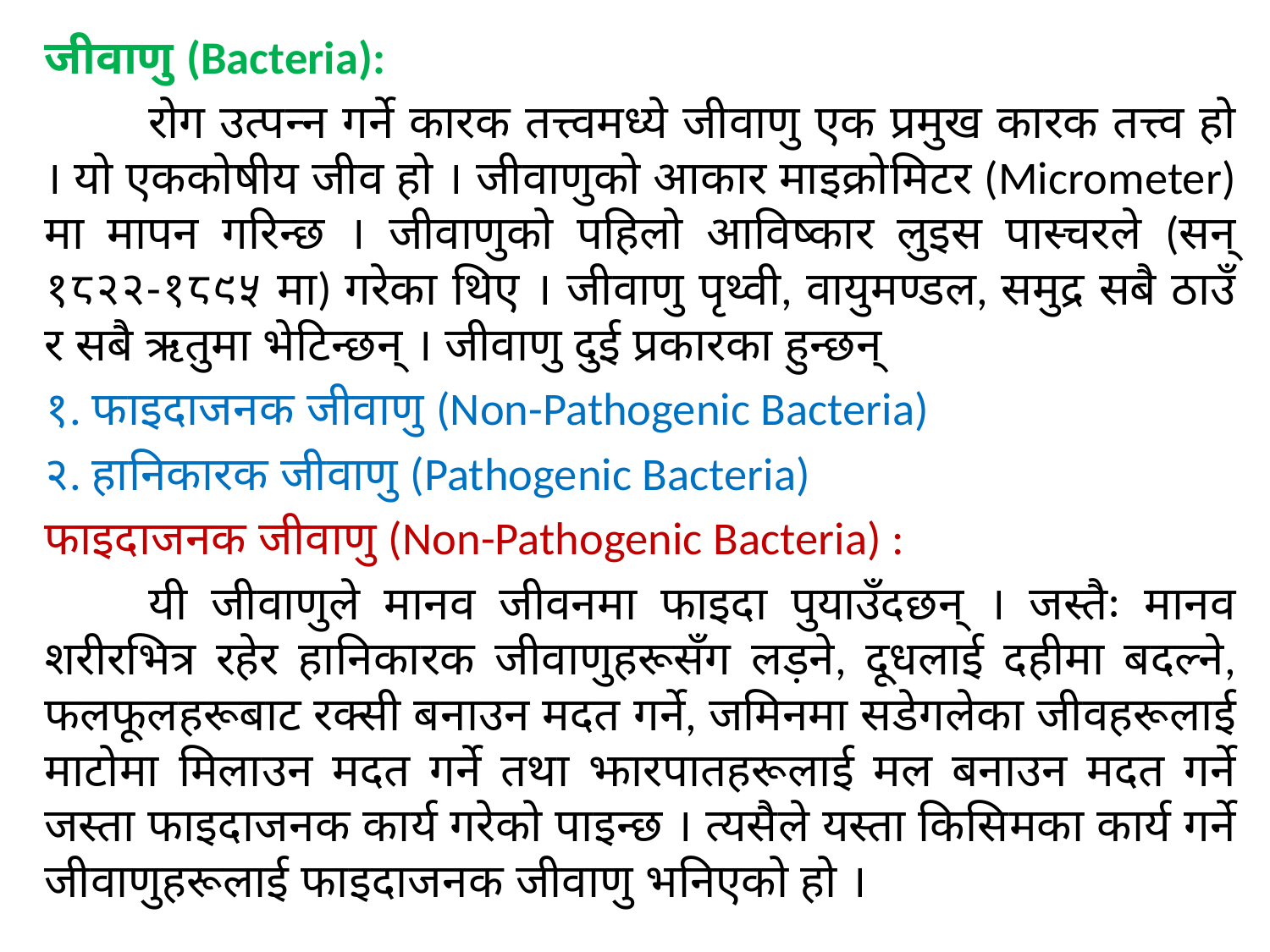

जीवाणु (Bacteria):
	रोग उत्पन्न गर्ने कारक तत्त्वमध्ये जीवाणु एक प्रमुख कारक तत्त्व हो । यो एककोषीय जीव हो । जीवाणुको आकार माइक्रोमिटर (Micrometer) मा मापन गरिन्छ । जीवाणुको पहिलो आविष्कार लुइस पास्चरले (सन् १८२२-१८९५ मा) गरेका थिए । जीवाणु पृथ्वी, वायुमण्डल, समुद्र सबै ठाउँ र सबै ऋतुमा भेटिन्छन् । जीवाणु दुई प्रकारका हुन्छन्
१. फाइदाजनक जीवाणु (Non-Pathogenic Bacteria)
२. हानिकारक जीवाणु (Pathogenic Bacteria)
फाइदाजनक जीवाणु (Non-Pathogenic Bacteria) :
	यी जीवाणुले मानव जीवनमा फाइदा पुयाउँदछन् । जस्तैः मानव शरीरभित्र रहेर हानिकारक जीवाणुहरूसँग लड़ने, दूधलाई दहीमा बदल्ने, फलफूलहरूबाट रक्सी बनाउन मदत गर्ने, जमिनमा सडेगलेका जीवहरूलाई माटोमा मिलाउन मदत गर्ने तथा झारपातहरूलाई मल बनाउन मदत गर्ने जस्ता फाइदाजनक कार्य गरेको पाइन्छ । त्यसैले यस्ता किसिमका कार्य गर्ने जीवाणुहरूलाई फाइदाजनक जीवाणु भनिएको हो ।